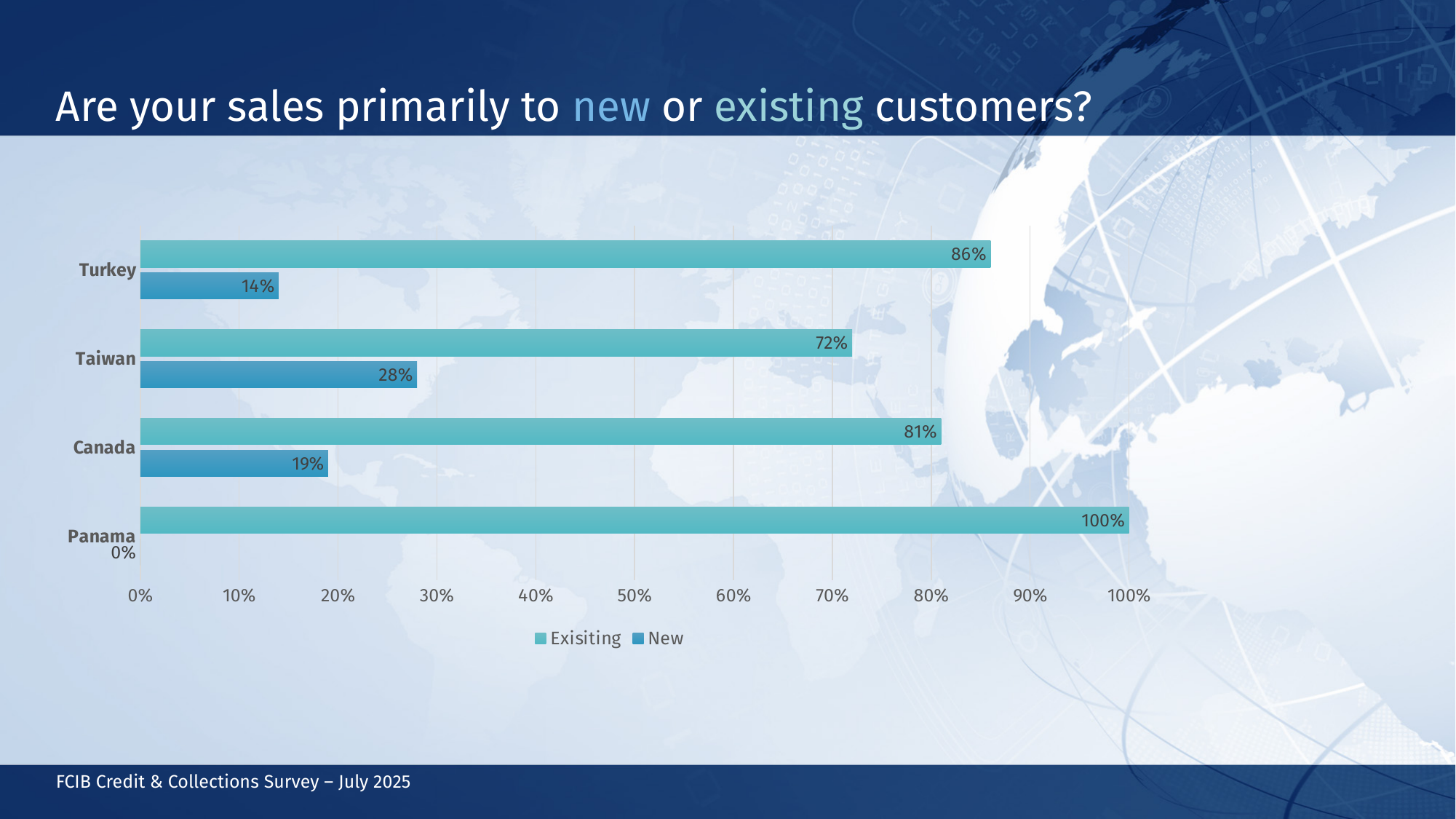

# Are your sales primarily to new or existing customers?

### Chart

| Category | New | Exisiting |
|---|---|---|
| Panama | 0.0 | 1.0 |
| Canada | 0.19 | 0.81 |
| Taiwan | 0.28 | 0.72 |
| Turkey | 0.14 | 0.86 |
FCIB Credit & Collections Survey – July 2025